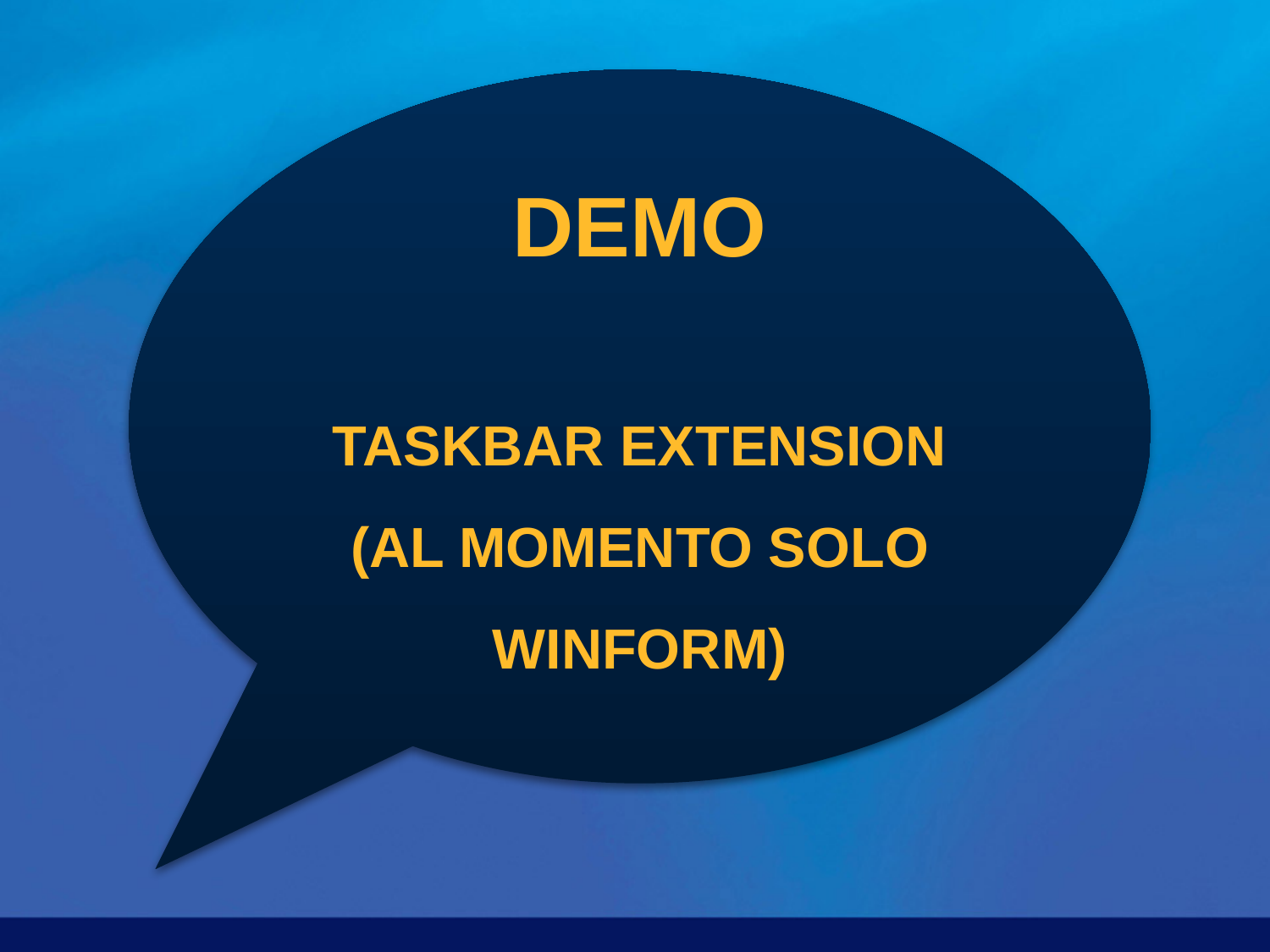

Demo

TaskBar extension
(Al momento solo Winform)